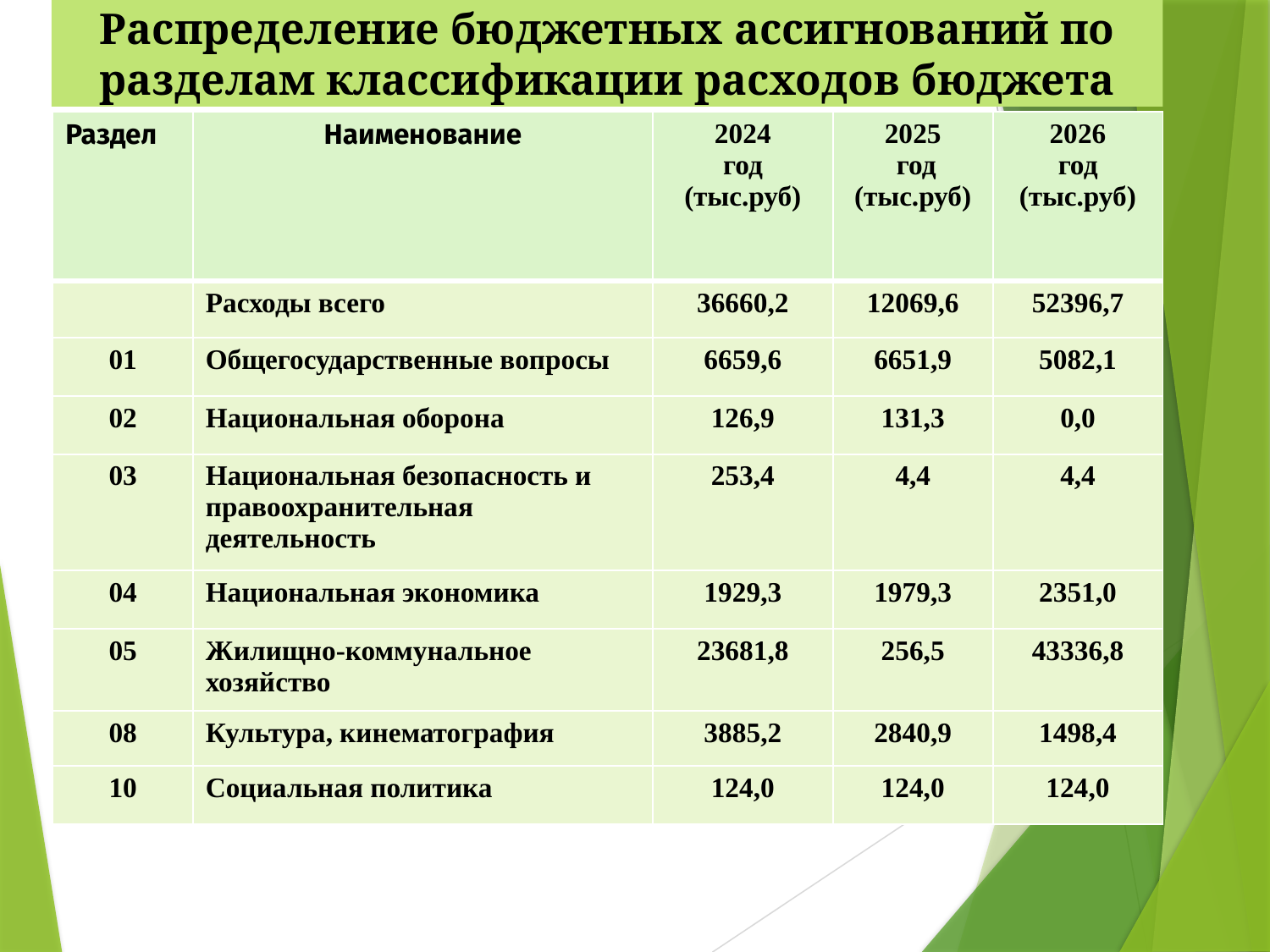

Распределение бюджетных ассигнований по разделам классификации расходов бюджета
| Раздел | Наименование | 2024 год (тыс.руб) | 2025 год (тыс.руб) | 2026 год (тыс.руб) |
| --- | --- | --- | --- | --- |
|  | Расходы всего | 36660,2 | 12069,6 | 52396,7 |
| 01 | Общегосударственные вопросы | 6659,6 | 6651,9 | 5082,1 |
| 02 | Национальная оборона | 126,9 | 131,3 | 0,0 |
| 03 | Национальная безопасность и правоохранительная деятельность | 253,4 | 4,4 | 4,4 |
| 04 | Национальная экономика | 1929,3 | 1979,3 | 2351,0 |
| 05 | Жилищно-коммунальное хозяйство | 23681,8 | 256,5 | 43336,8 |
| 08 | Культура, кинематография | 3885,2 | 2840,9 | 1498,4 |
| 10 | Социальная политика | 124,0 | 124,0 | 124,0 |